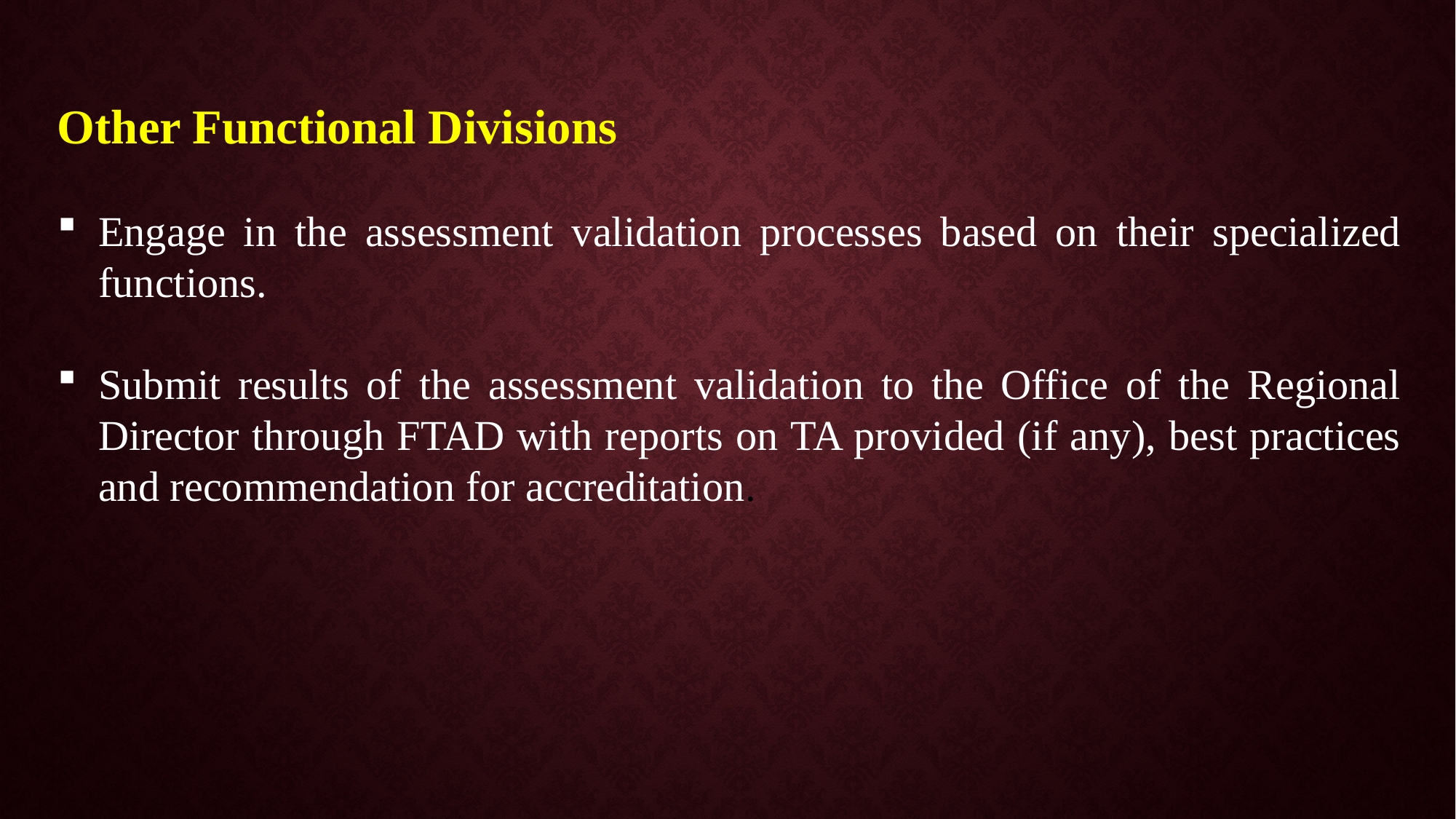

Other Functional Divisions

Engage in the assessment validation processes based on their specialized functions.

Submit results of the assessment validation to the Office of the Regional Director through FTAD with reports on TA provided (if any), best practices and recommendation for accreditation.